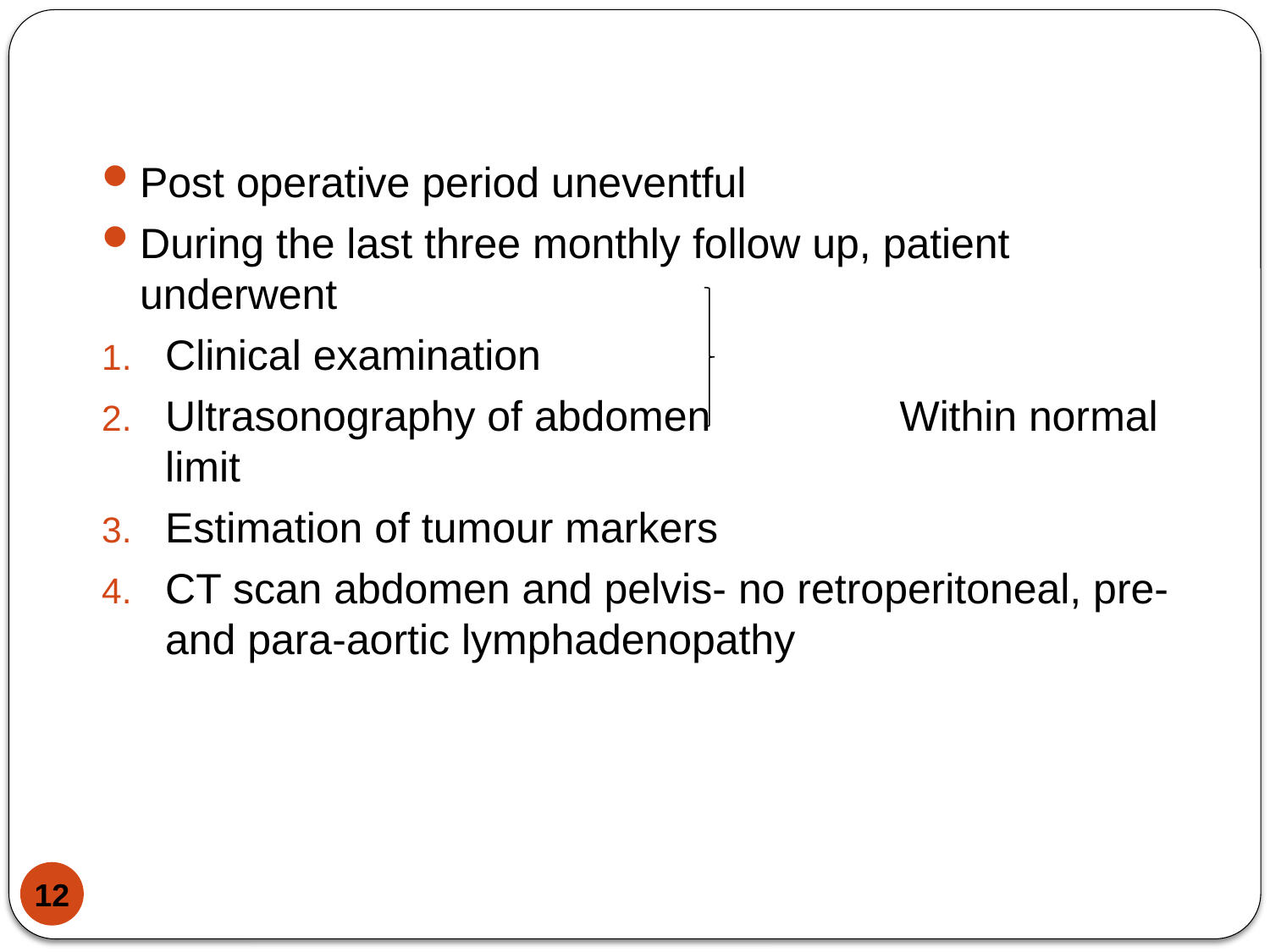

Post operative period uneventful
During the last three monthly follow up, patient underwent
Clinical examination
Ultrasonography of abdomen                Within normal limit
Estimation of tumour markers
CT scan abdomen and pelvis- no retroperitoneal, pre- and para-aortic lymphadenopathy

12